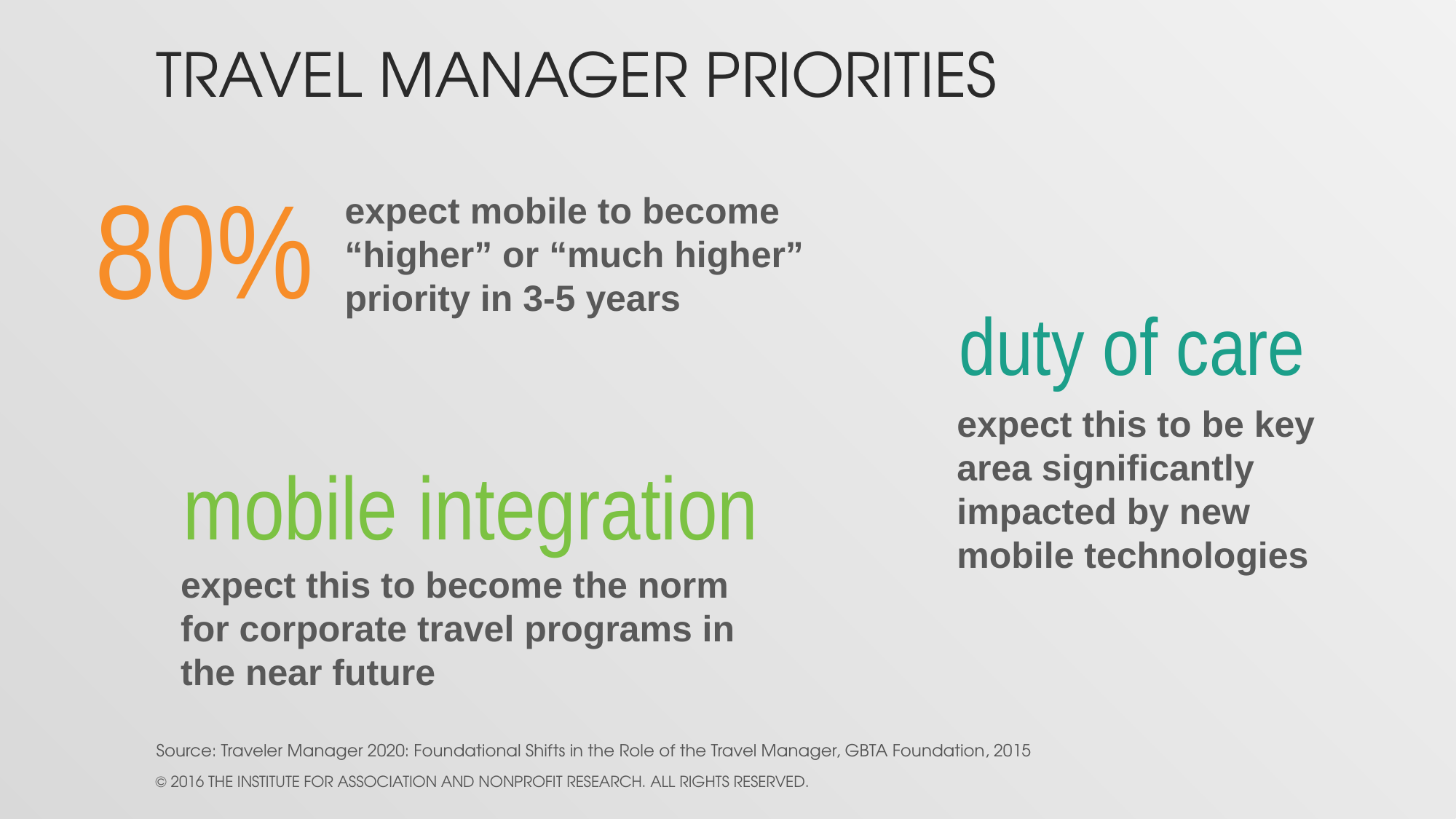

# Travel Manager Priorities
80%
expect mobile to become “higher” or “much higher” priority in 3-5 years
duty of care
expect this to be key area significantly impacted by new mobile technologies
mobile integration
expect this to become the norm for corporate travel programs in the near future
Source: Traveler Manager 2020: Foundational Shifts in the Role of the Travel Manager, GBTA Foundation, 2015
© 2016 The Institute for Association and Nonprofit Research. All rights reserved.